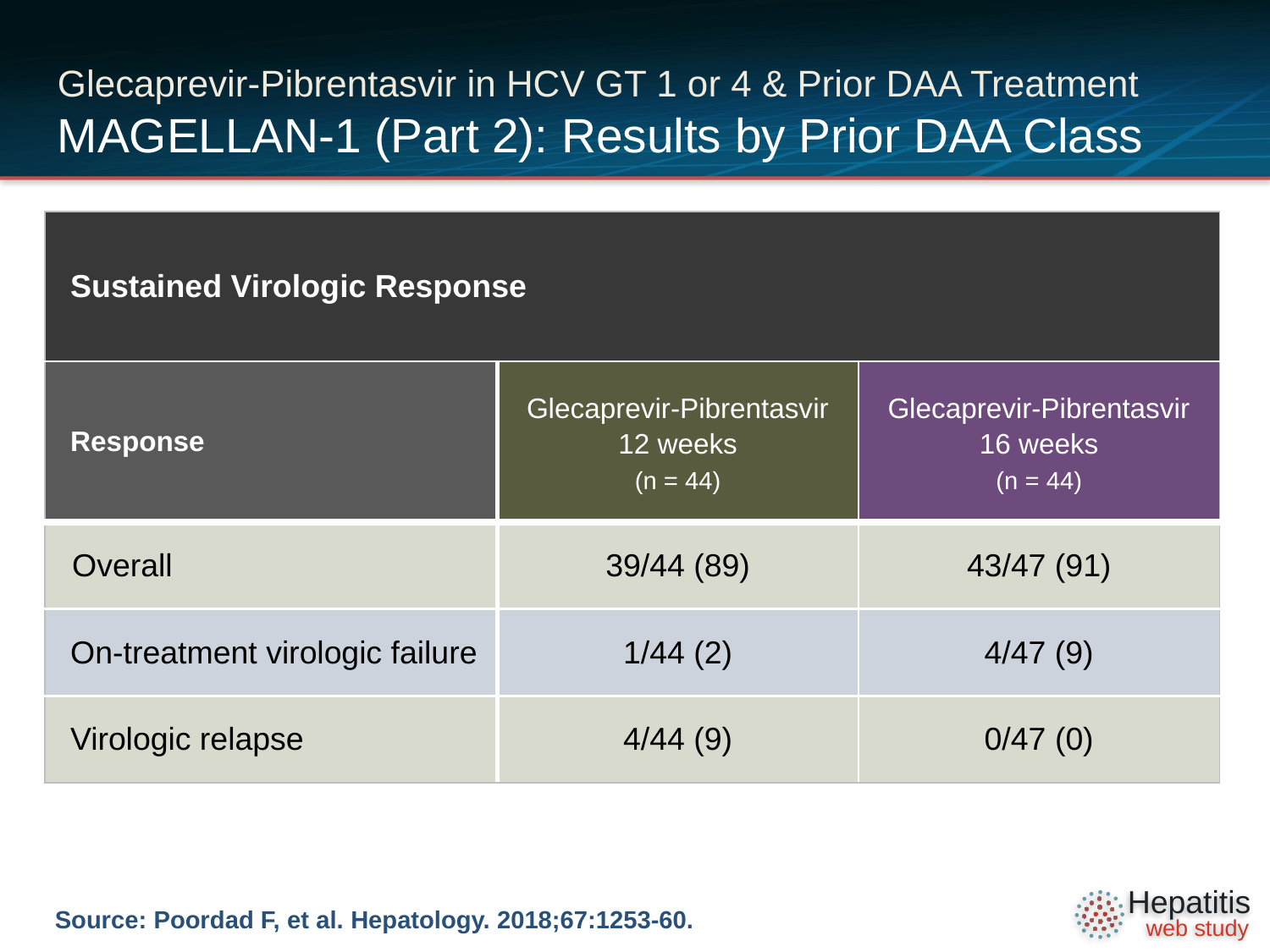

# Glecaprevir-Pibrentasvir in HCV GT 1 or 4 & Prior DAA Treatment MAGELLAN-1 (Part 2): Results by Prior DAA Class
| Sustained Virologic Response |  |  |
| --- | --- | --- |
| Response | Glecaprevir-Pibrentasvir 12 weeks (n = 44) | Glecaprevir-Pibrentasvir 16 weeks (n = 44) |
| Overall | 39/44 (89) | 43/47 (91) |
| On-treatment virologic failure | 1/44 (2) | 4/47 (9) |
| Virologic relapse | 4/44 (9) | 0/47 (0) |
Source: Poordad F, et al. Hepatology. 2018;67:1253-60.